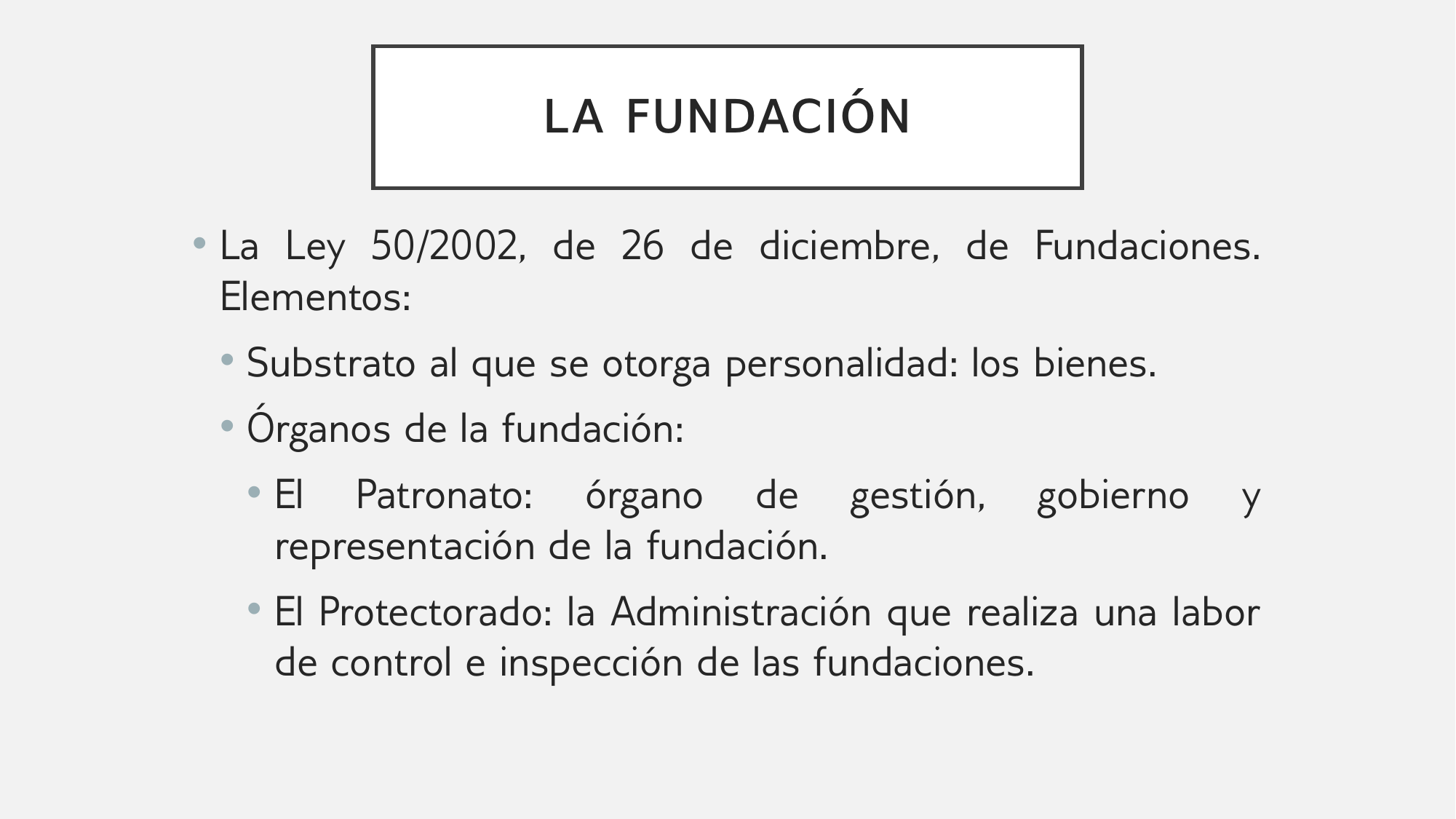

# LA FUNDACIÓN
La Ley 50/2002, de 26 de diciembre, de Fundaciones. Elementos:
Substrato al que se otorga personalidad: los bienes.
Órganos de la fundación:
El Patronato: órgano de gestión, gobierno y representación de la fundación.
El Protectorado: la Administración que realiza una labor de control e inspección de las fundaciones.